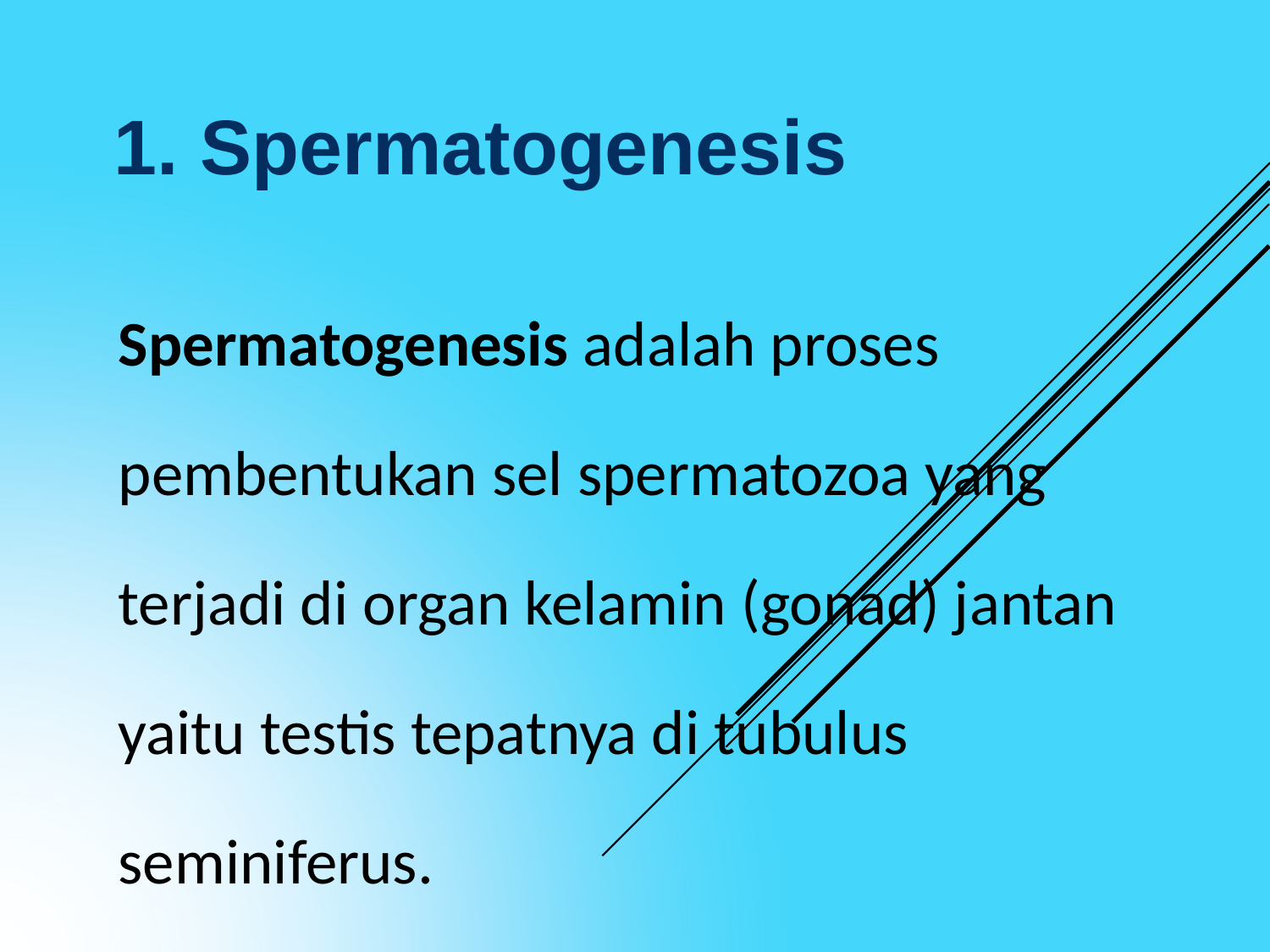

# 1. Spermatogenesis
Spermatogenesis adalah proses pembentukan sel spermatozoa yang terjadi di organ kelamin (gonad) jantan yaitu testis tepatnya di tubulus seminiferus.